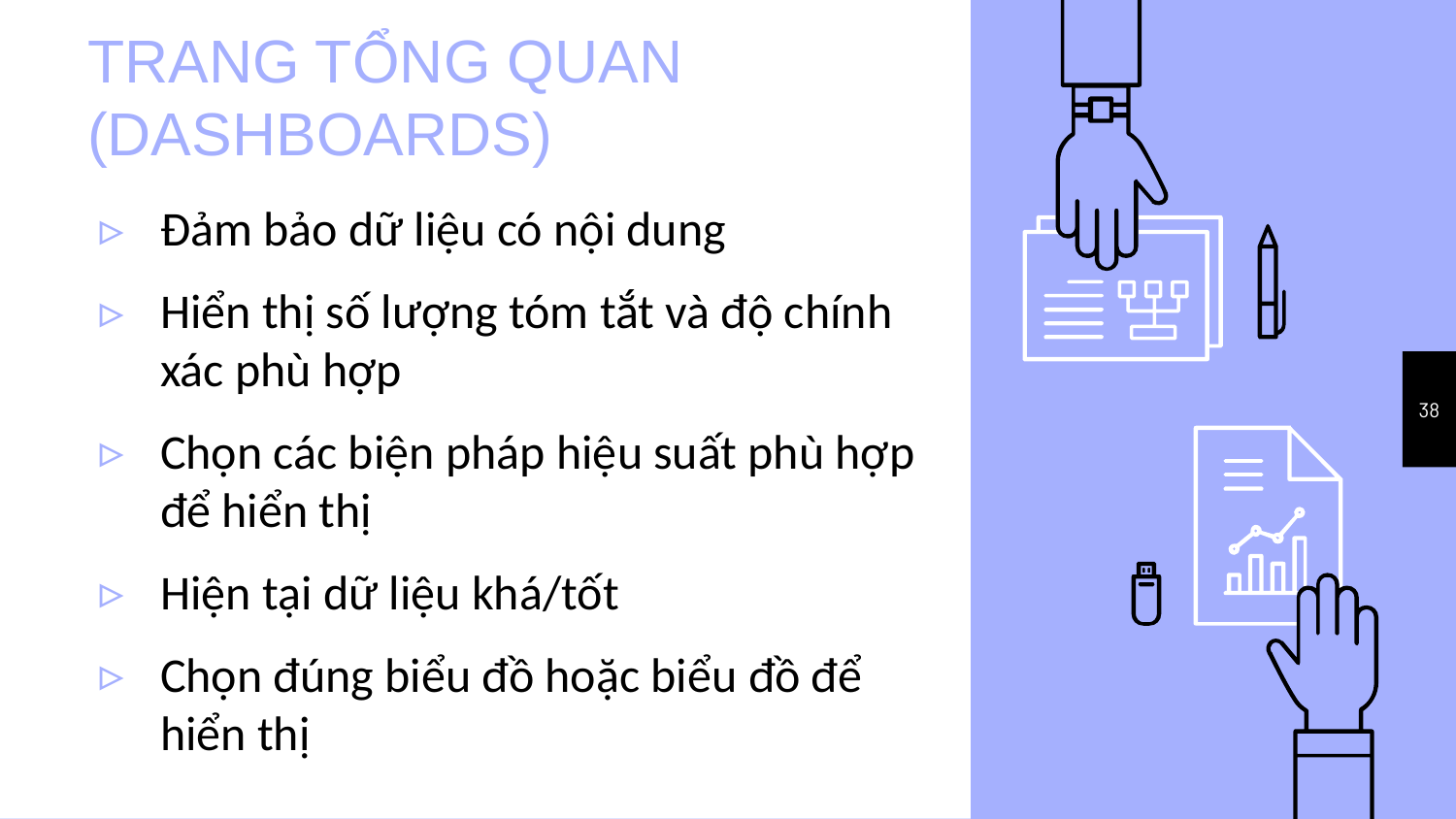

# TRANG TỔNG QUAN (DASHBOARDS)
Đảm bảo dữ liệu có nội dung
Hiển thị số lượng tóm tắt và độ chính xác phù hợp
Chọn các biện pháp hiệu suất phù hợp để hiển thị
Hiện tại dữ liệu khá/tốt
Chọn đúng biểu đồ hoặc biểu đồ để hiển thị
38